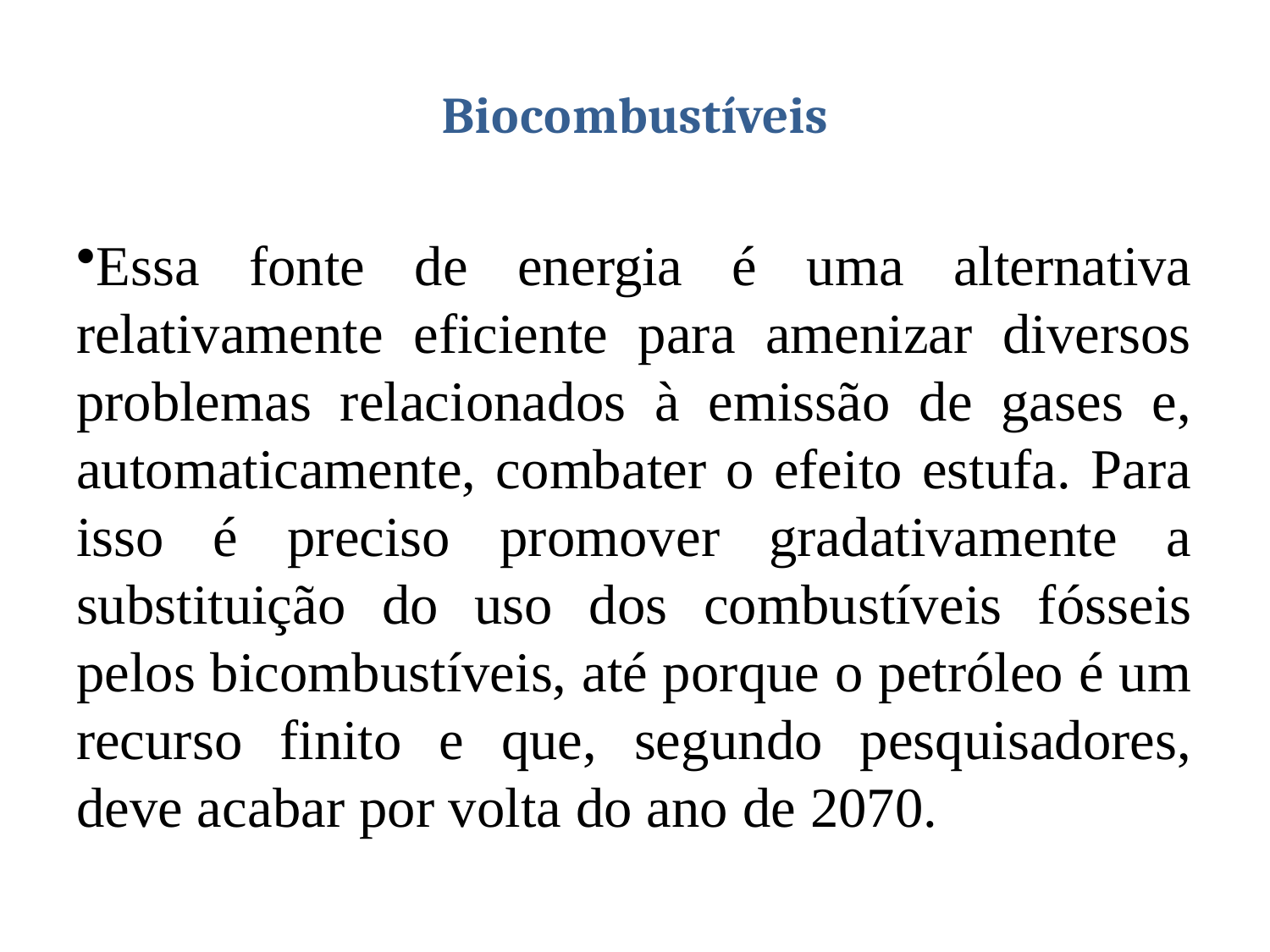

# Biocombustíveis
Essa fonte de energia é uma alternativa relativamente eficiente para amenizar diversos problemas relacionados à emissão de gases e, automaticamente, combater o efeito estufa. Para isso é preciso promover gradativamente a substituição do uso dos combustíveis fósseis pelos bicombustíveis, até porque o petróleo é um recurso finito e que, segundo pesquisadores, deve acabar por volta do ano de 2070.